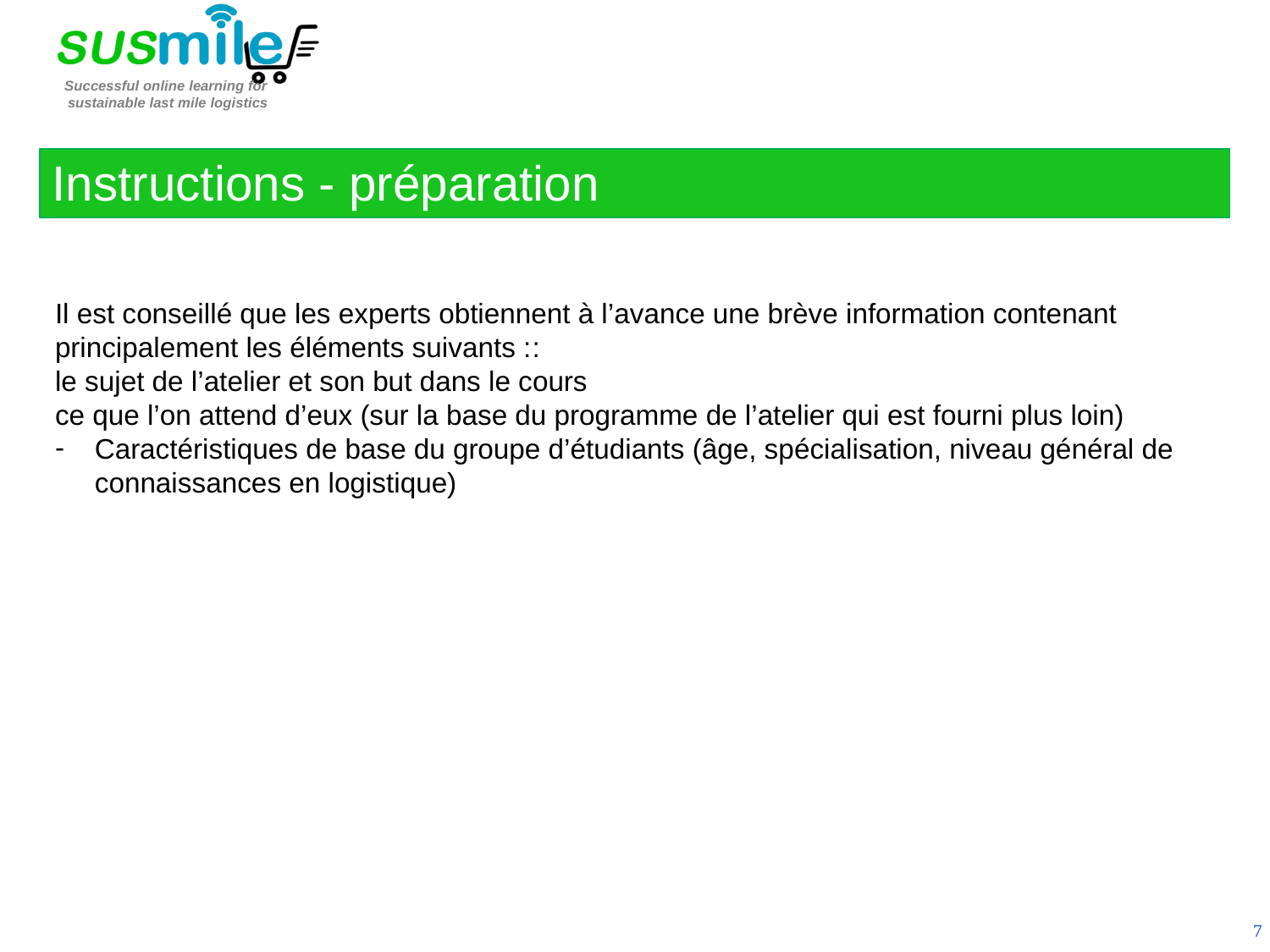

Instructions - préparation

Il est conseillé que les experts obtiennent à l’avance une brève information contenant principalement les éléments suivants ::
le sujet de l’atelier et son but dans le cours
ce que l’on attend d’eux (sur la base du programme de l’atelier qui est fourni plus loin)
Caractéristiques de base du groupe d’étudiants (âge, spécialisation, niveau général de connaissances en logistique)

7